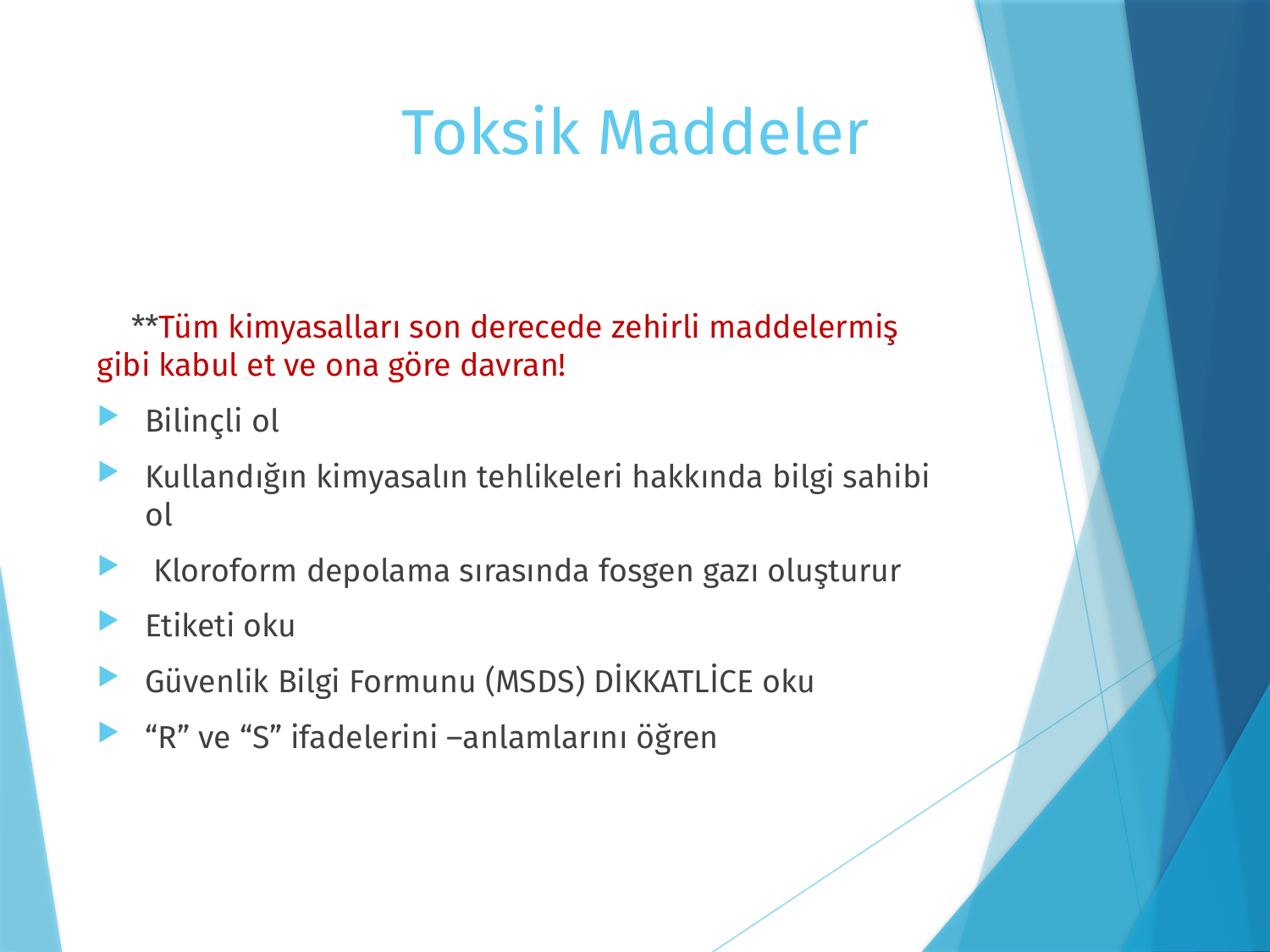

# Toksik Maddeler
    **Tüm kimyasalları son derecede zehirli maddelermiş gibi kabul et ve ona göre davran!
Bilinçli ol
Kullandığın kimyasalın tehlikeleri hakkında bilgi sahibi ol
 Kloroform depolama sırasında fosgen gazı oluşturur
Etiketi oku
Güvenlik Bilgi Formunu (MSDS) DİKKATLİCE oku
“R” ve “S” ifadelerini –anlamlarını öğren